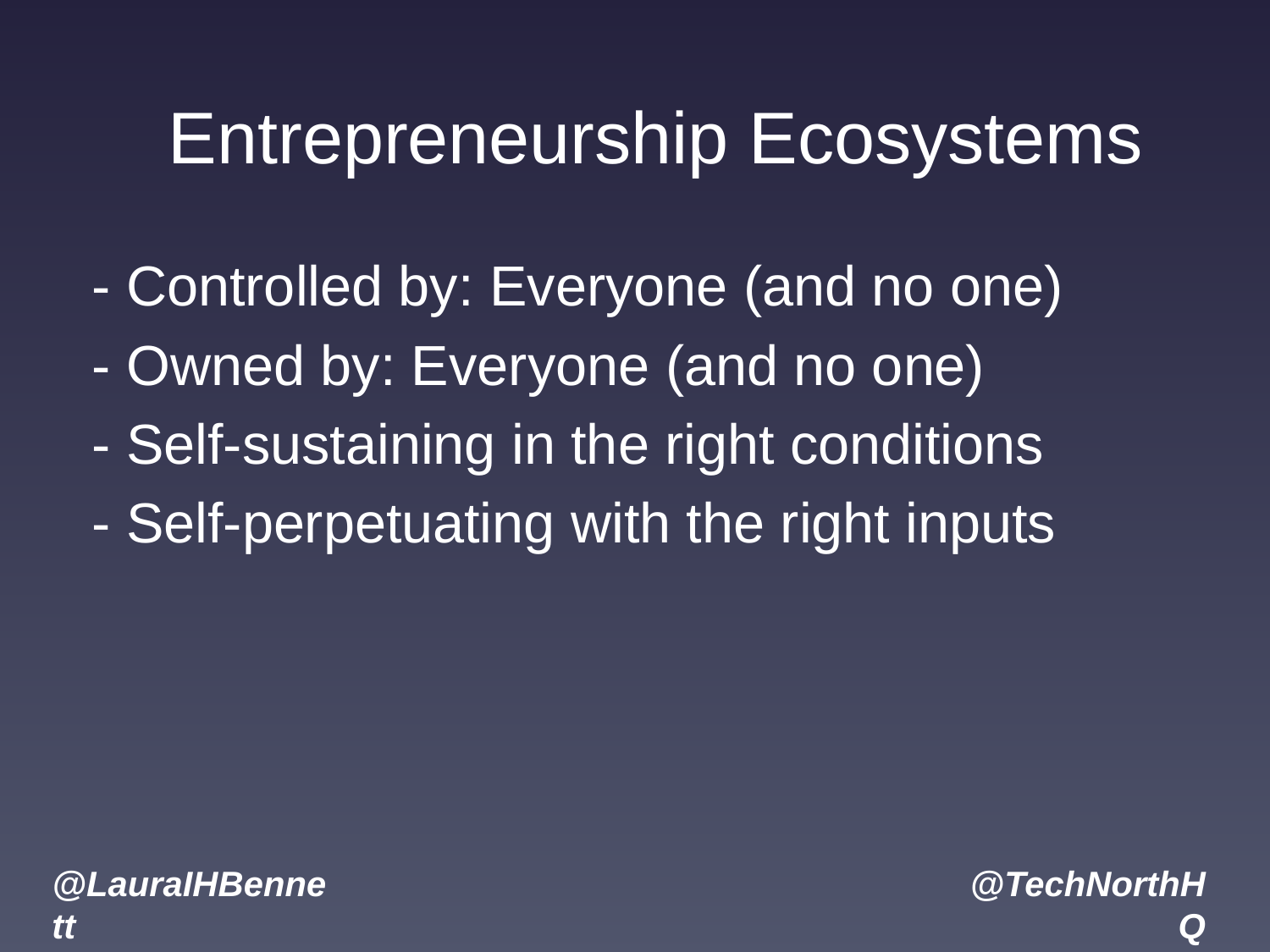

Entrepreneurship Ecosystems
 - Controlled by: Everyone (and no one)
 - Owned by: Everyone (and no one)
 - Self-sustaining in the right conditions
 - Self-perpetuating with the right inputs